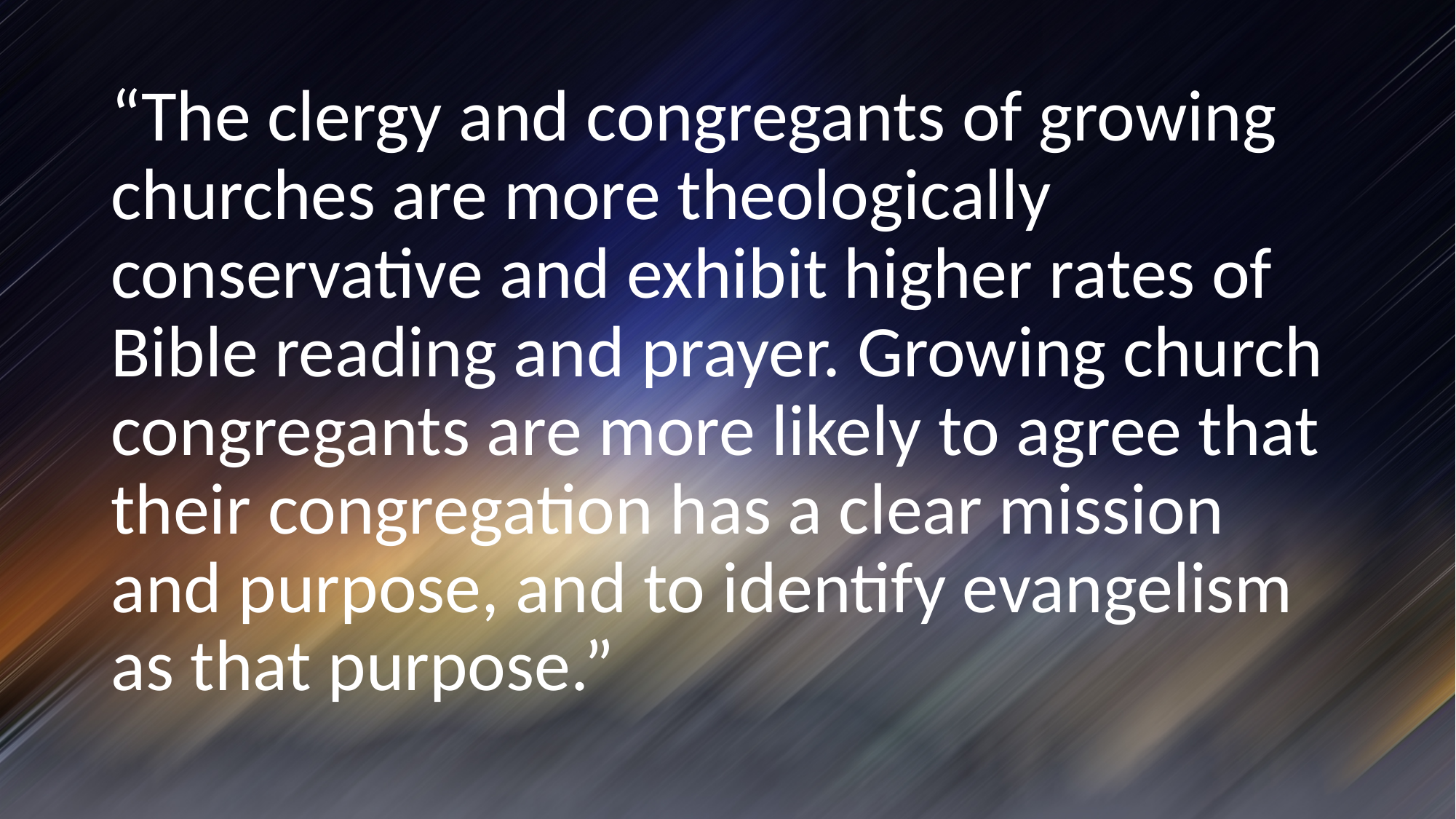

“The clergy and congregants of growing churches are more theologically conservative and exhibit higher rates of Bible reading and prayer. Growing church congregants are more likely to agree that their congregation has a clear mission and purpose, and to identify evangelism as that purpose.”